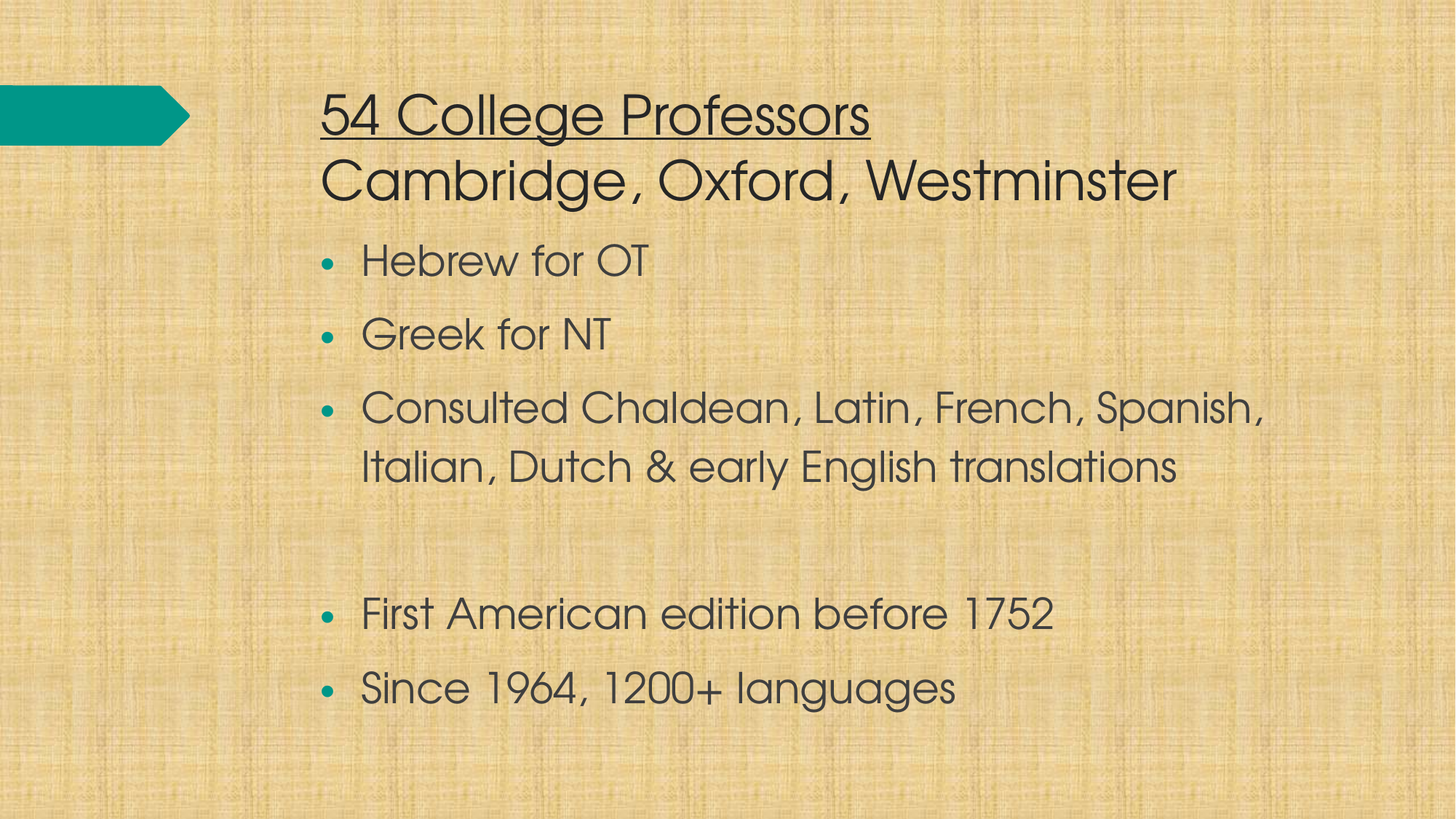

# 54 College Professors
Cambridge, Oxford, Westminster
Hebrew for OT
Greek for NT
Consulted Chaldean, Latin, French, Spanish, Italian, Dutch & early English translations

First American edition before 1752
Since 1964, 1200+ languages